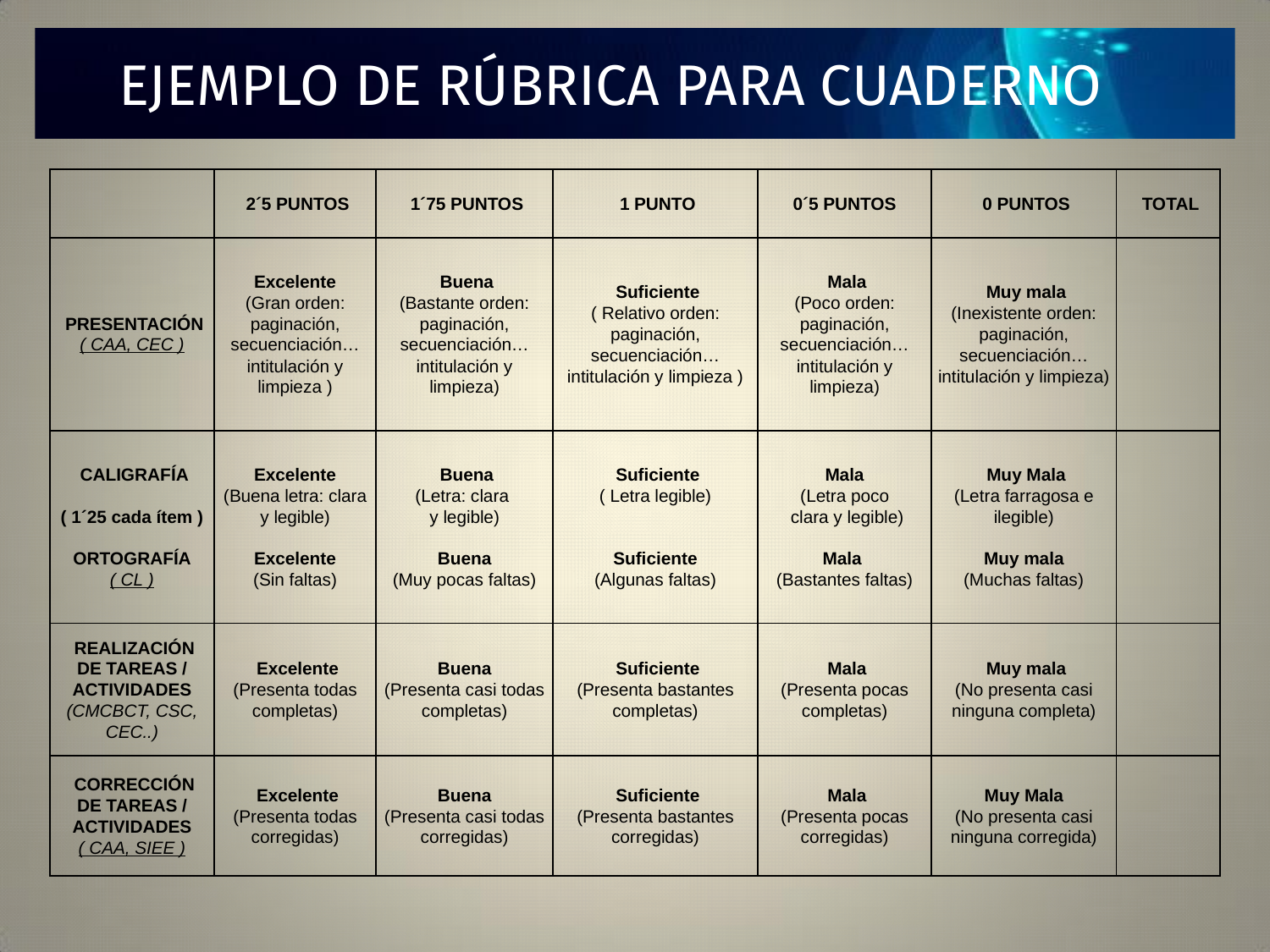

# EJEMPLO DE RÚBRICA PARA CUADERNO
|  | 2´5 PUNTOS | 1´75 PUNTOS | 1 PUNTO | 0´5 PUNTOS | 0 PUNTOS | TOTAL |
| --- | --- | --- | --- | --- | --- | --- |
| PRESENTACIÓN ( CAA, CEC ) | Excelente (Gran orden: paginación, secuenciación… intitulación y limpieza ) | Buena (Bastante orden: paginación, secuenciación… intitulación y limpieza) | Suficiente ( Relativo orden: paginación, secuenciación… intitulación y limpieza ) | Mala (Poco orden: paginación, secuenciación… intitulación y limpieza) | Muy mala (Inexistente orden: paginación, secuenciación… intitulación y limpieza) |  |
| CALIGRAFÍA   ( 1´25 cada ítem )   ORTOGRAFÍA ( CL ) | Excelente (Buena letra: clara y legible)   Excelente (Sin faltas) | Buena (Letra: clara y legible)   Buena (Muy pocas faltas) | Suficiente ( Letra legible)     Suficiente (Algunas faltas) | Mala (Letra poco clara y legible)   Mala (Bastantes faltas) | Muy Mala (Letra farragosa e ilegible)   Muy mala (Muchas faltas) |  |
| REALIZACIÓN DE TAREAS / ACTIVIDADES (CMCBCT, CSC, CEC..) | Excelente (Presenta todas completas) | Buena (Presenta casi todas completas) | Suficiente (Presenta bastantes completas) | Mala (Presenta pocas completas) | Muy mala (No presenta casi ninguna completa) |  |
| CORRECCIÓN DE TAREAS / ACTIVIDADES ( CAA, SIEE ) | Excelente (Presenta todas corregidas) | Buena (Presenta casi todas corregidas) | Suficiente (Presenta bastantes corregidas) | Mala (Presenta pocas corregidas) | Muy Mala (No presenta casi ninguna corregida) |  |